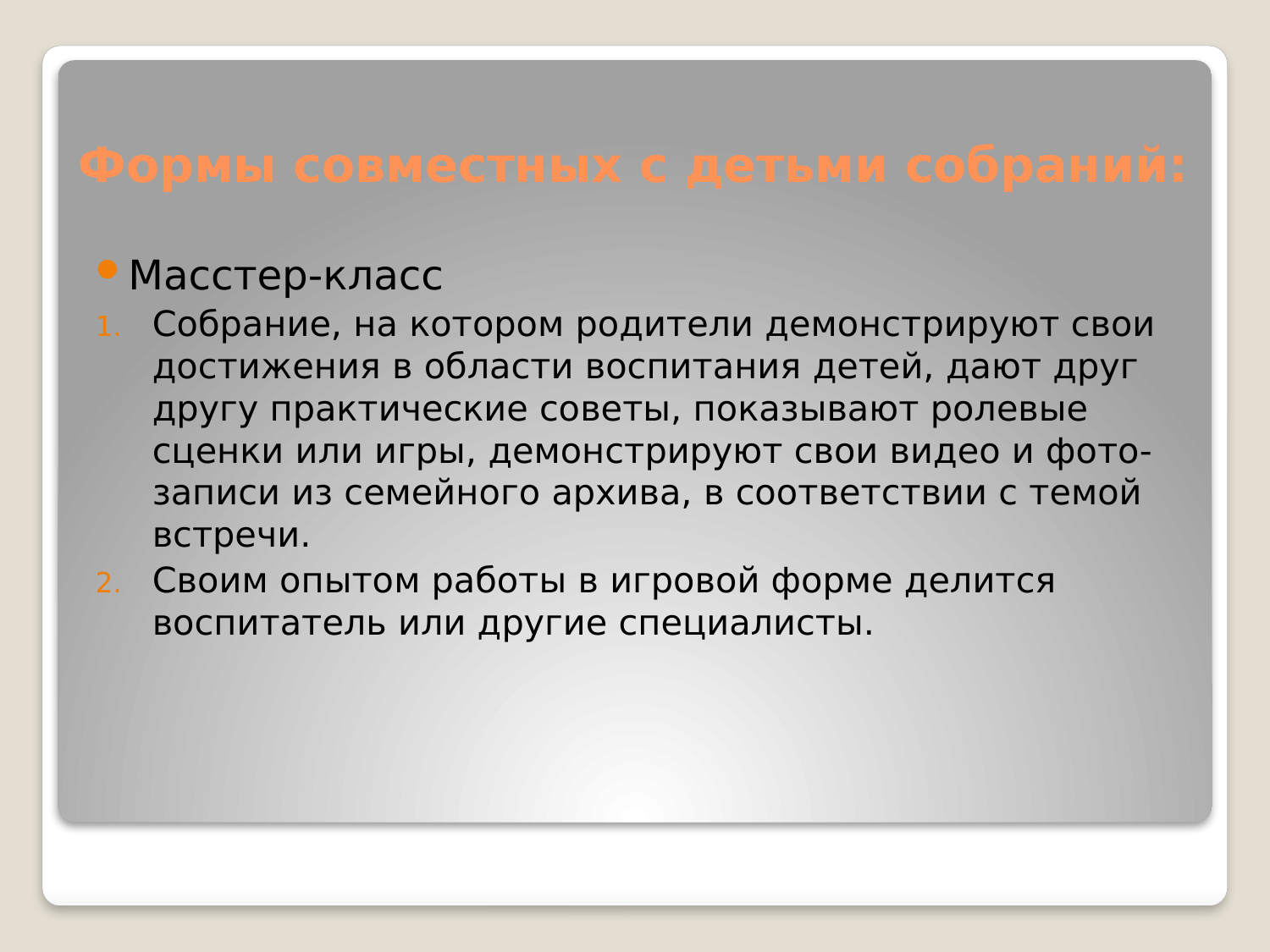

# Формы совместных с детьми собраний:
Масстер-класс
Собрание, на котором родители демонстрируют свои достижения в области воспитания детей, дают друг другу практические советы, показывают ролевые сценки или игры, демонстрируют свои видео и фото- записи из семейного архива, в соответствии с темой встречи.
Своим опытом работы в игровой форме делится воспитатель или другие специалисты.